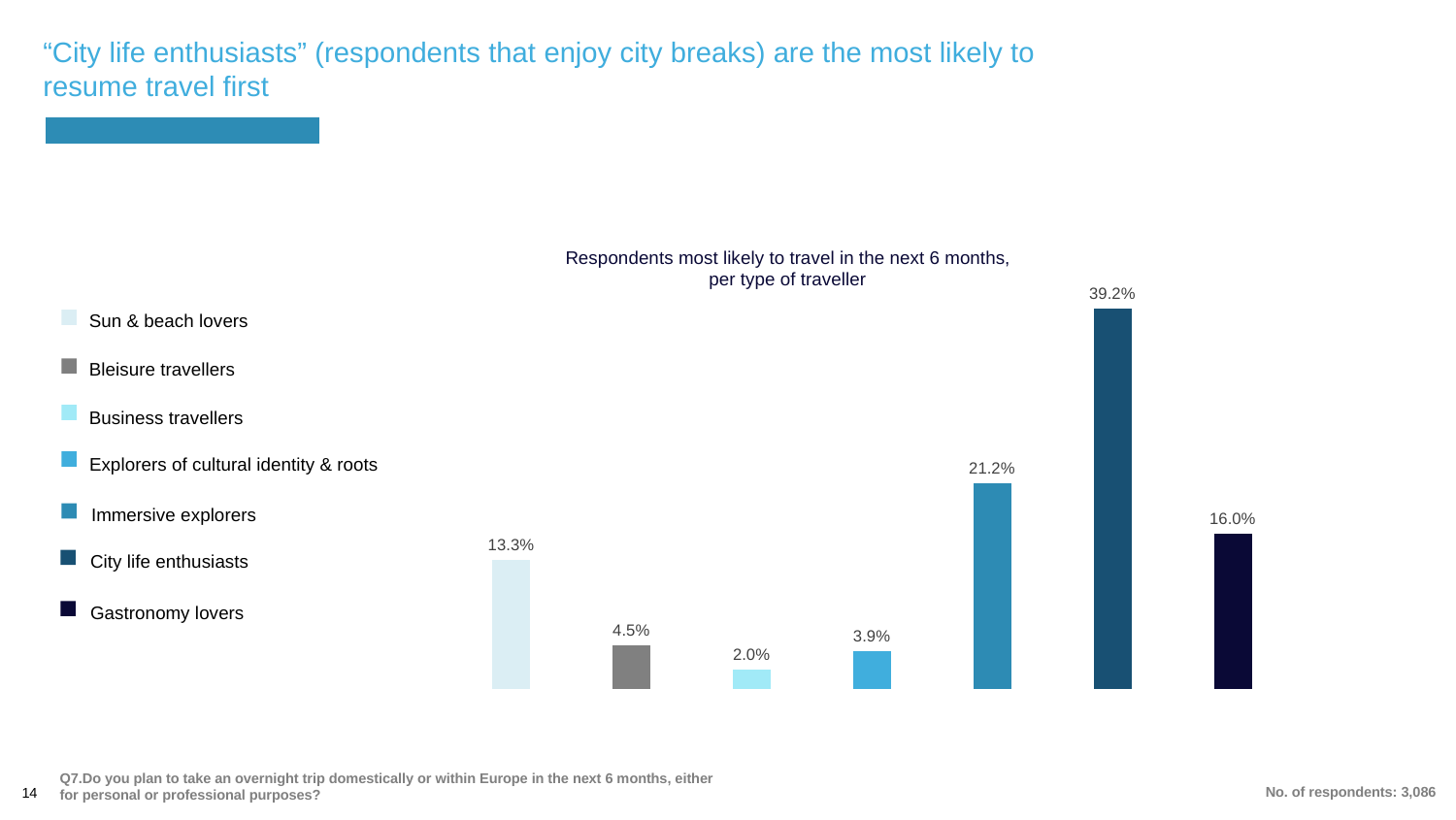

“City life enthusiasts” (respondents that enjoy city breaks) are the most likely to resume travel first

### Chart

| Category | Likely/Very Likely |
|---|---|
| Fun | 0.133 |
| Bleisure | 0.045 |
| Business | 0.02 |
| Heritage | 0.039 |
| Explorer | 0.212 |
| Cities | 0.392 |
| Culinary | 0.16 |
Respondents most likely to travel in the next 6 months, per type of traveller
Sun & beach lovers

Bleisure travellers

Business travellers

Explorers of cultural identity & roots

Immersive explorers

City life enthusiasts

Gastronomy lovers

14
Q7.Do you plan to take an overnight trip domestically or within Europe in the next 6 months, either for personal or professional purposes?
No. of respondents: 3,086
No. of respondents: 5,762